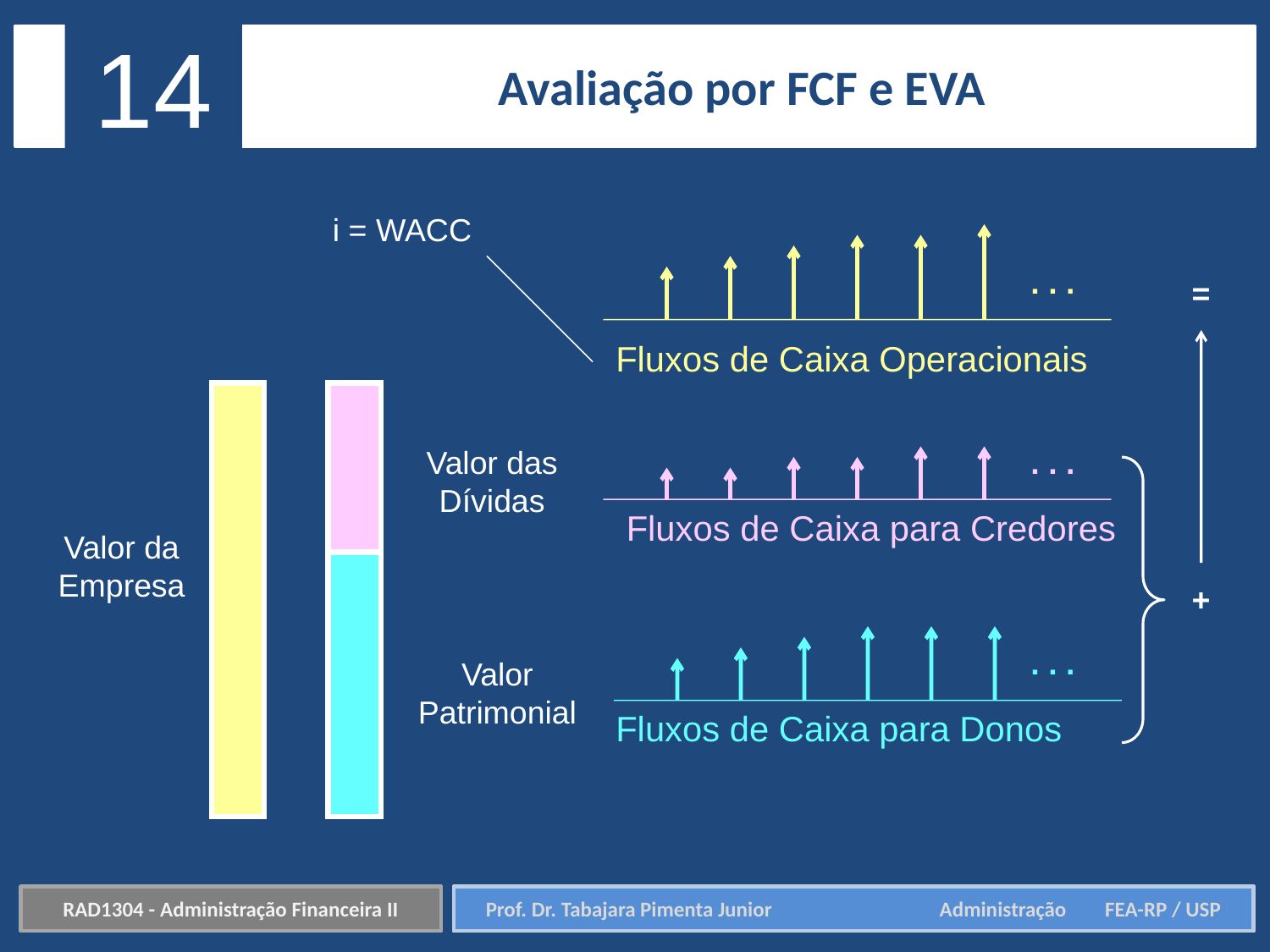

14

Avaliação por FCF e EVA
i = WACC

. . .
=
Fluxos de Caixa Operacionais

Valor das Dívidas
. . .

Fluxos de Caixa para Credores
Valor da Empresa
+

. . .
Valor Patrimonial

Fluxos de Caixa para Donos

RAD1304 - Administração Financeira II

Prof. Dr. Tabajara Pimenta Junior	               Administração        FEA-RP / USP

Prof. Dr. Tabajara Pimenta Junior	               Administração        FEA-RP / USP
RAD1304 - Administração Financeira II